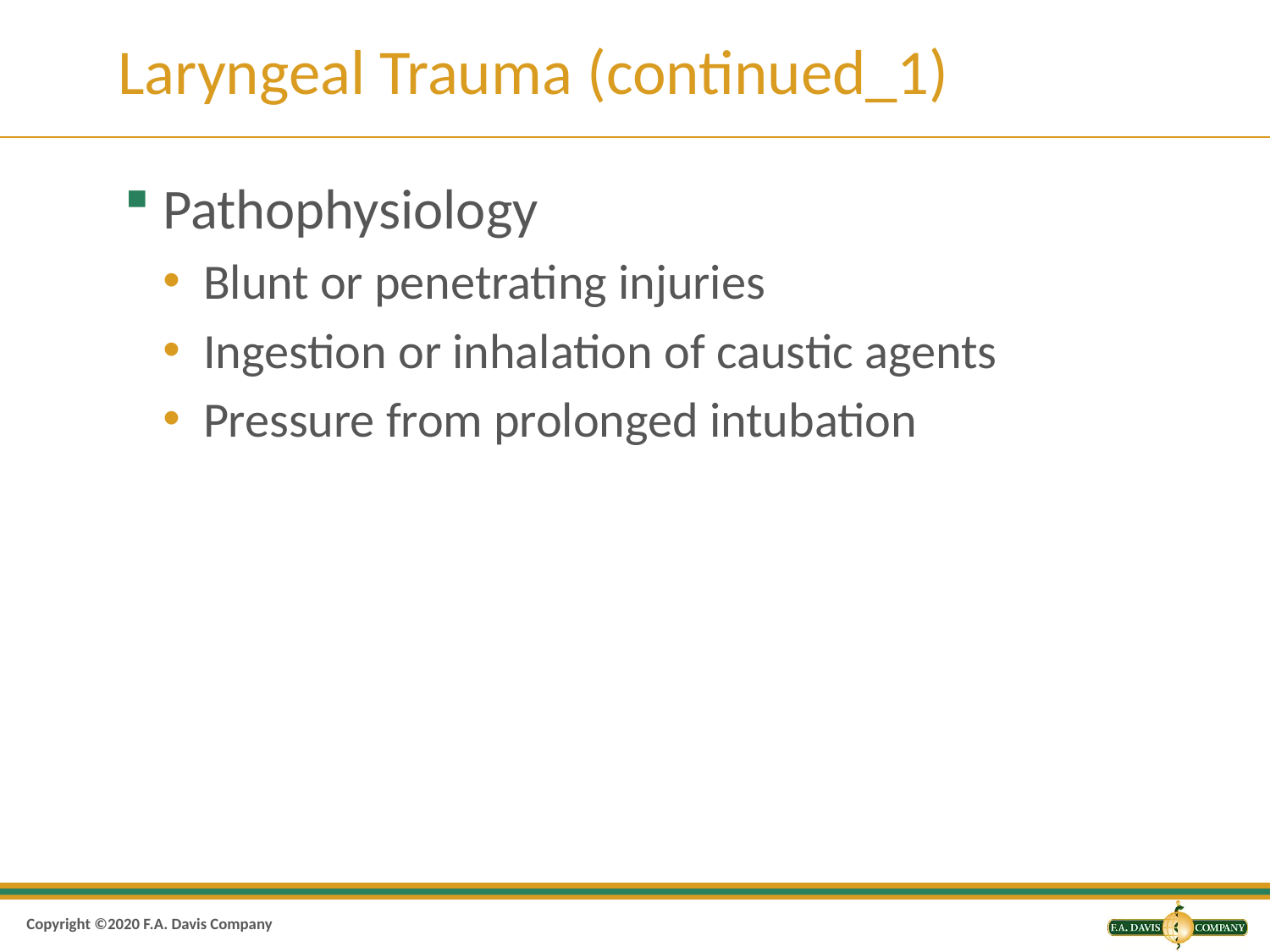

# Laryngeal Trauma (continued_1)
Pathophysiology
Blunt or penetrating injuries
Ingestion or inhalation of caustic agents
Pressure from prolonged intubation